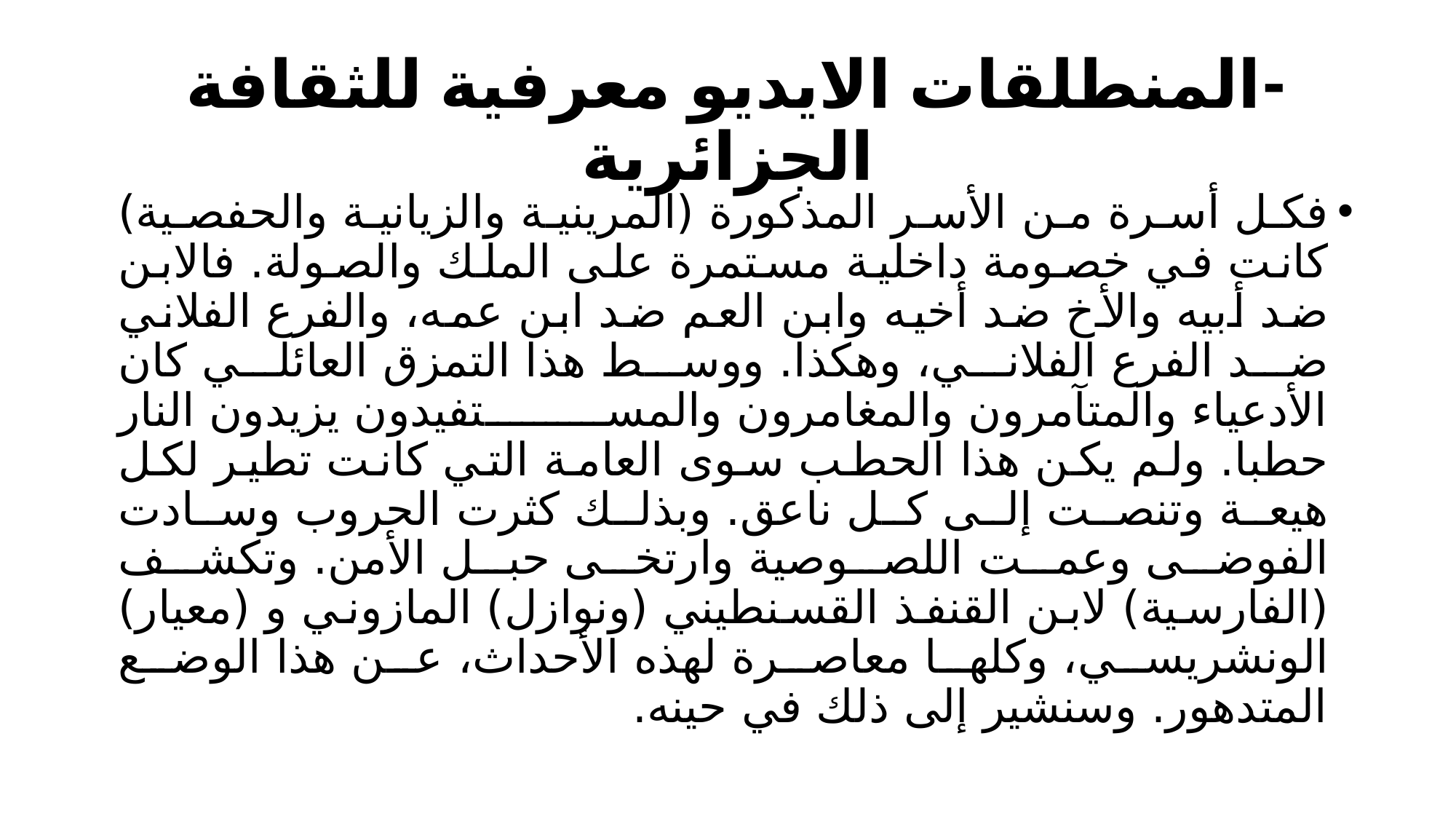

# -	المنطلقات الايديو معرفية للثقافة  الجزائرية
فكل أسرة من الأسر المذكورة (المرينية والزيانية والحفصية) كانت في خصومة داخلية مستمرة على الملك والصولة. فالابن ضد أبيه والأخ ضد أخيه وابن العم ضد ابن عمه، والفرع الفلاني ضد الفرع الفلاني، وهكذا. ووسط هذا التمزق العائلي كان الأدعياء والمتآمرون والمغامرون والمستفيدون يزيدون النار حطبا. ولم يكن هذا الحطب سوى العامة التي كانت تطير لكل هيعة وتنصت إلى كل ناعق. وبذلك كثرت الحروب وسادت الفوضى وعمت اللصوصية وارتخى حبل الأمن. وتكشف (الفارسية) لابن القنفذ القسنطيني (ونوازل) المازوني و (معيار) الونشريسي، وكلها معاصرة لهذه الأحداث، عن هذا الوضع المتدهور. وسنشير إلى ذلك في حينه.